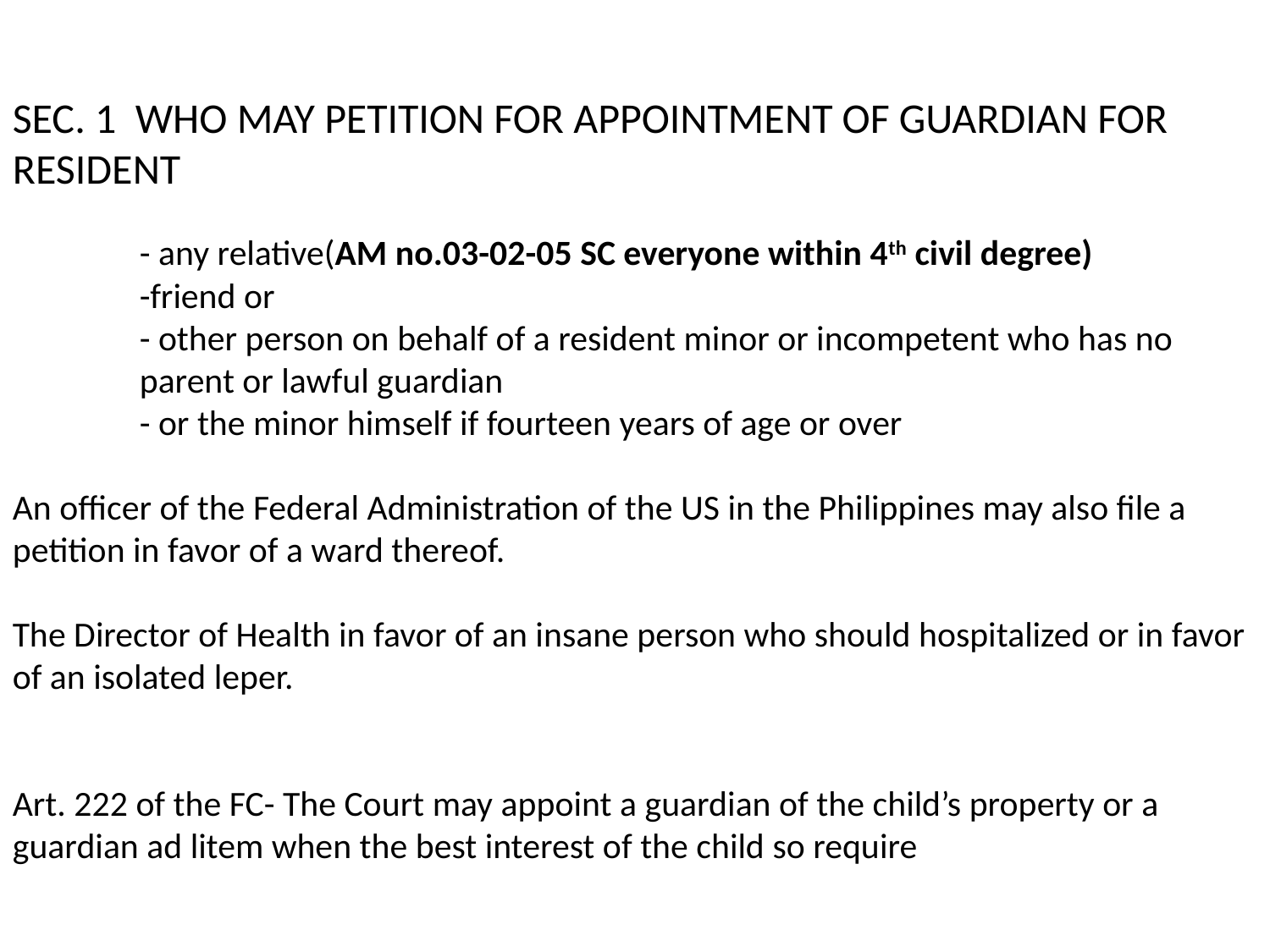

SEC. 1  WHO MAY PETITION FOR APPOINTMENT OF GUARDIAN FOR RESIDENT

	- any relative(AM no.03-02-05 SC everyone within 4th civil degree)
	-friend or
	- other person on behalf of a resident minor or incompetent who has no
	parent or lawful guardian
	- or the minor himself if fourteen years of age or over

An officer of the Federal Administration of the US in the Philippines may also file a petition in favor of a ward thereof.

The Director of Health in favor of an insane person who should hospitalized or in favor of an isolated leper.

Art. 222 of the FC- The Court may appoint a guardian of the child’s property or a guardian ad litem when the best interest of the child so require